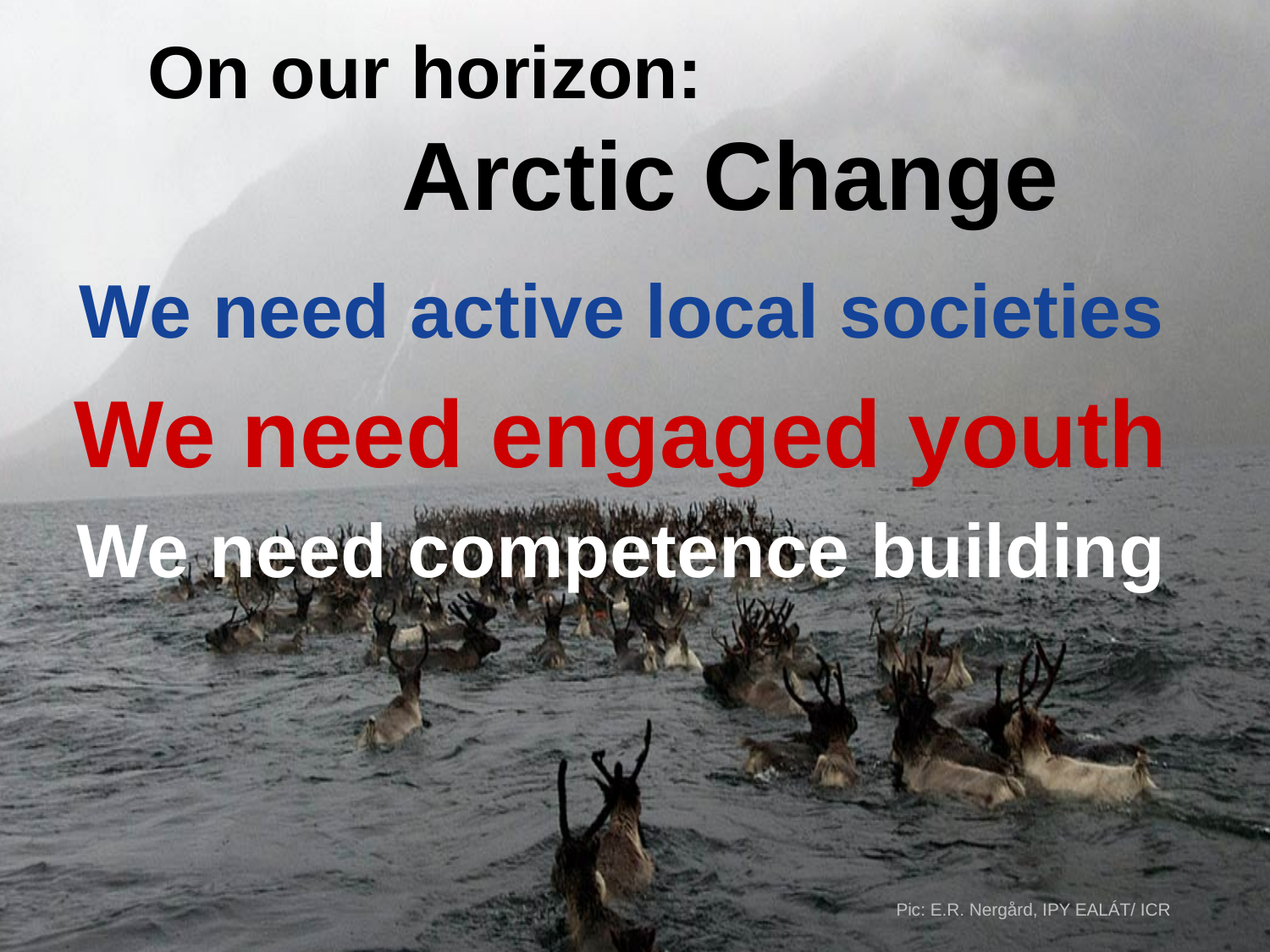

On our horizon:
		Arctic Change
	We need active local societies
	We need engaged youth
	We need competence building
Pic: E.R. Nergård, IPY EALÁT/ ICR